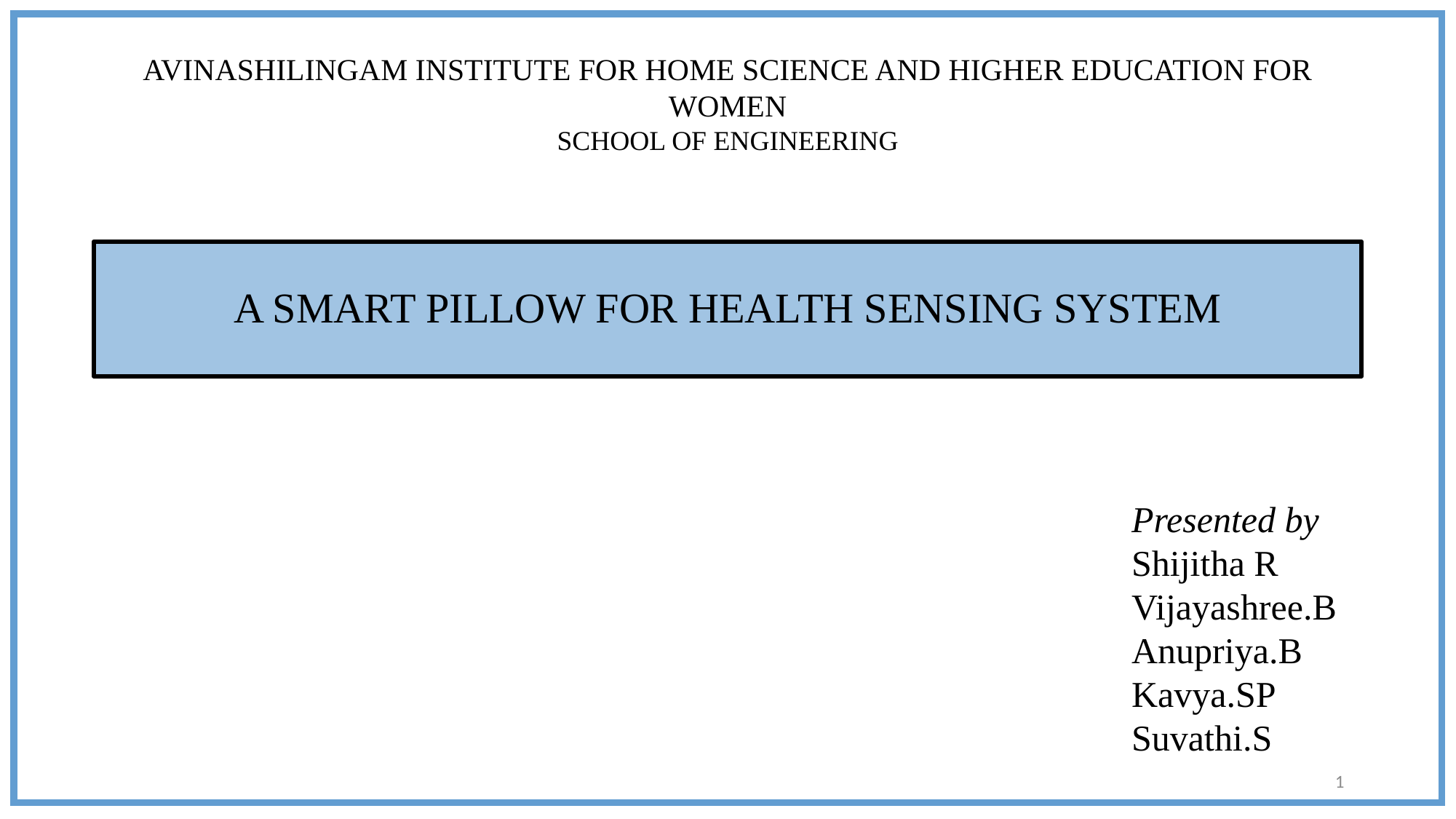

AVINASHILINGAM INSTITUTE FOR HOME SCIENCE AND HIGHER EDUCATION FOR WOMEN
SCHOOL OF ENGINEERING
# A SMART PILLOW FOR HEALTH SENSING SYSTEM
Presented by
Shijitha R
Vijayashree.B
Anupriya.B
Kavya.SP
Suvathi.S
1